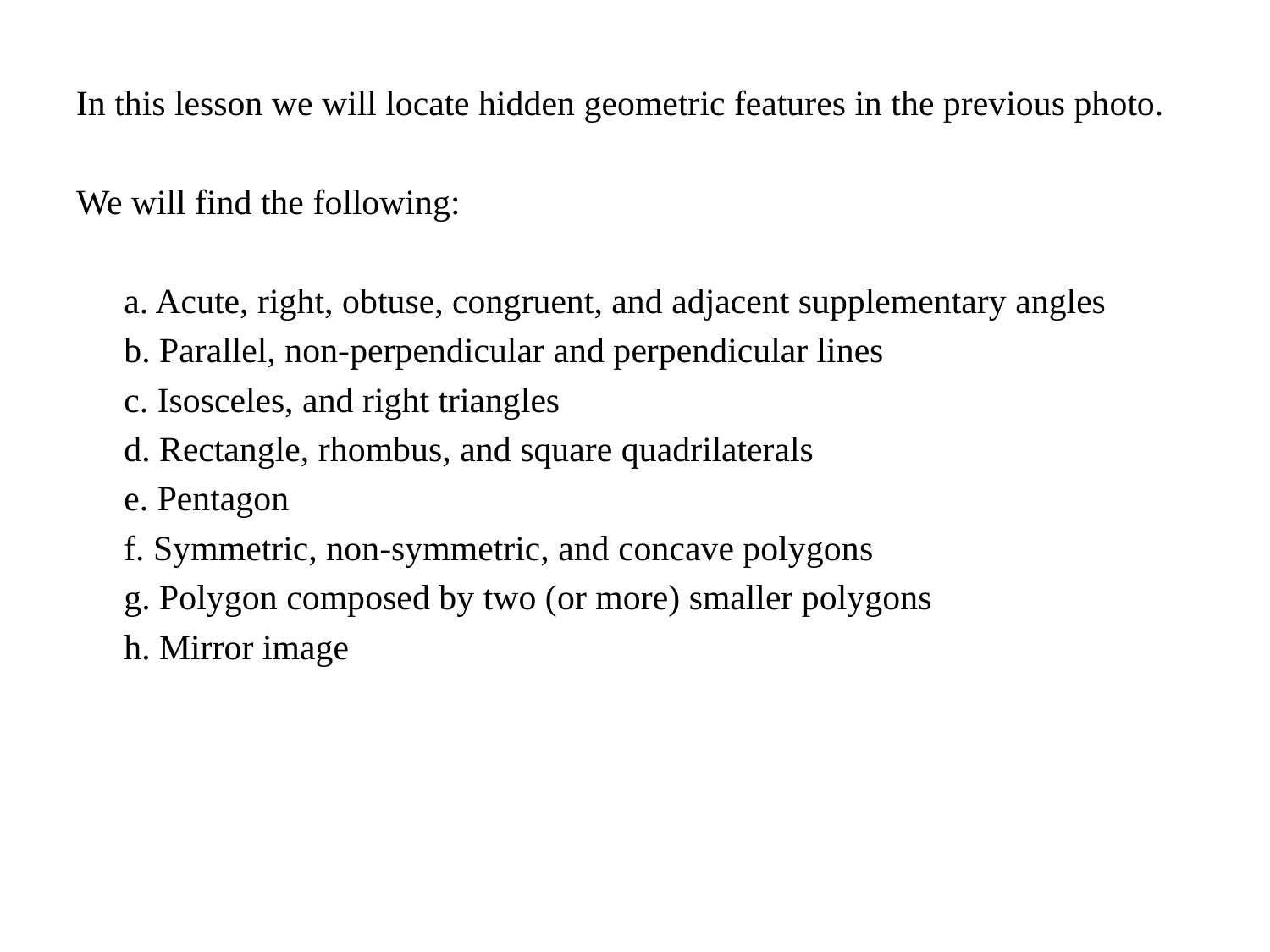

In this lesson we will locate hidden geometric features in the previous photo.

We will find the following:

	a. Acute, right, obtuse, congruent, and adjacent supplementary angles
	b. Parallel, non-perpendicular and perpendicular lines
	c. Isosceles, and right triangles
	d. Rectangle, rhombus, and square quadrilaterals
	e. Pentagon
	f. Symmetric, non-symmetric, and concave polygons
	g. Polygon composed by two (or more) smaller polygons
	h. Mirror image